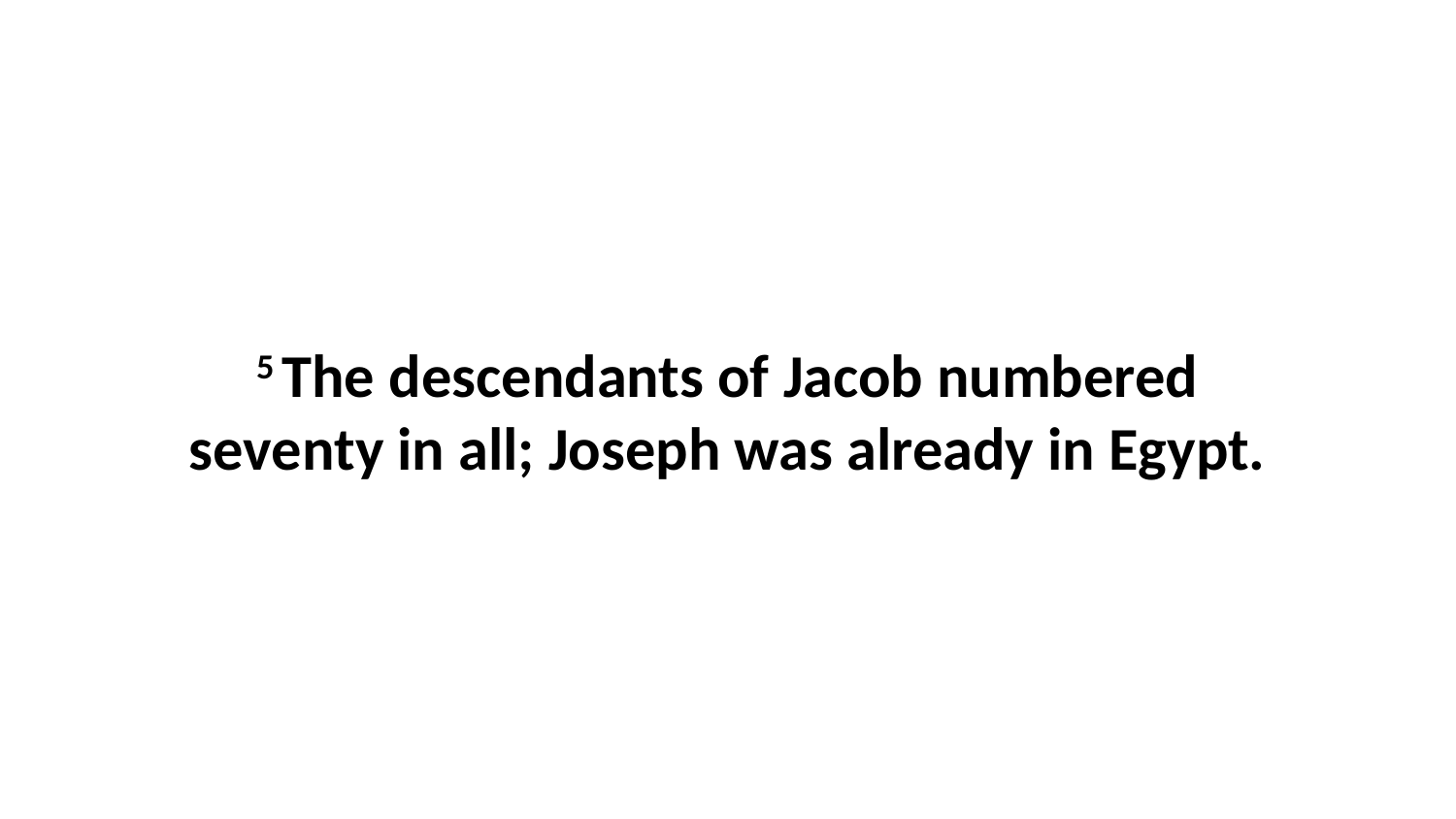

5 The descendants of Jacob numbered seventy in all; Joseph was already in Egypt.